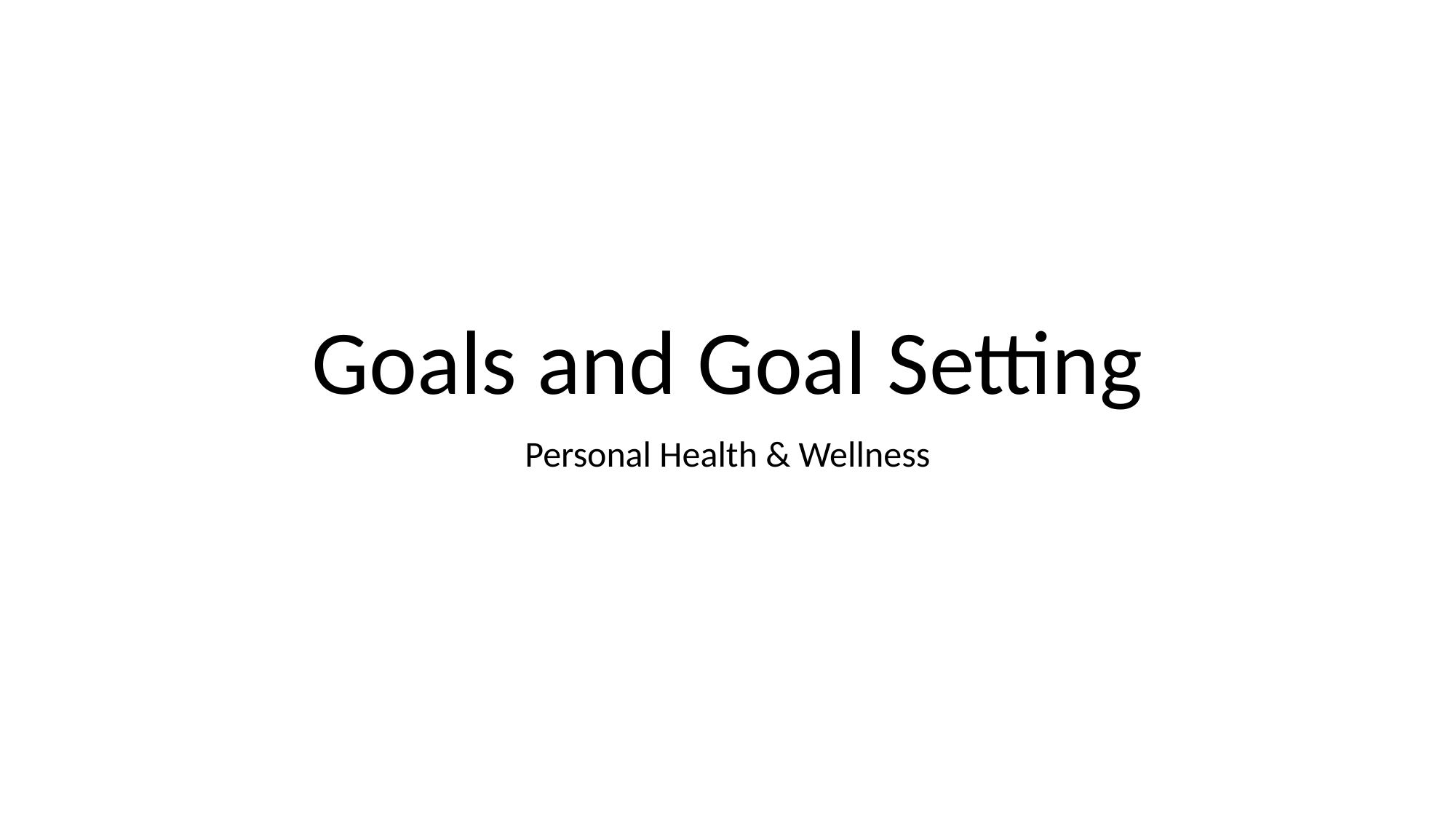

# Goals and Goal Setting
Personal Health & Wellness